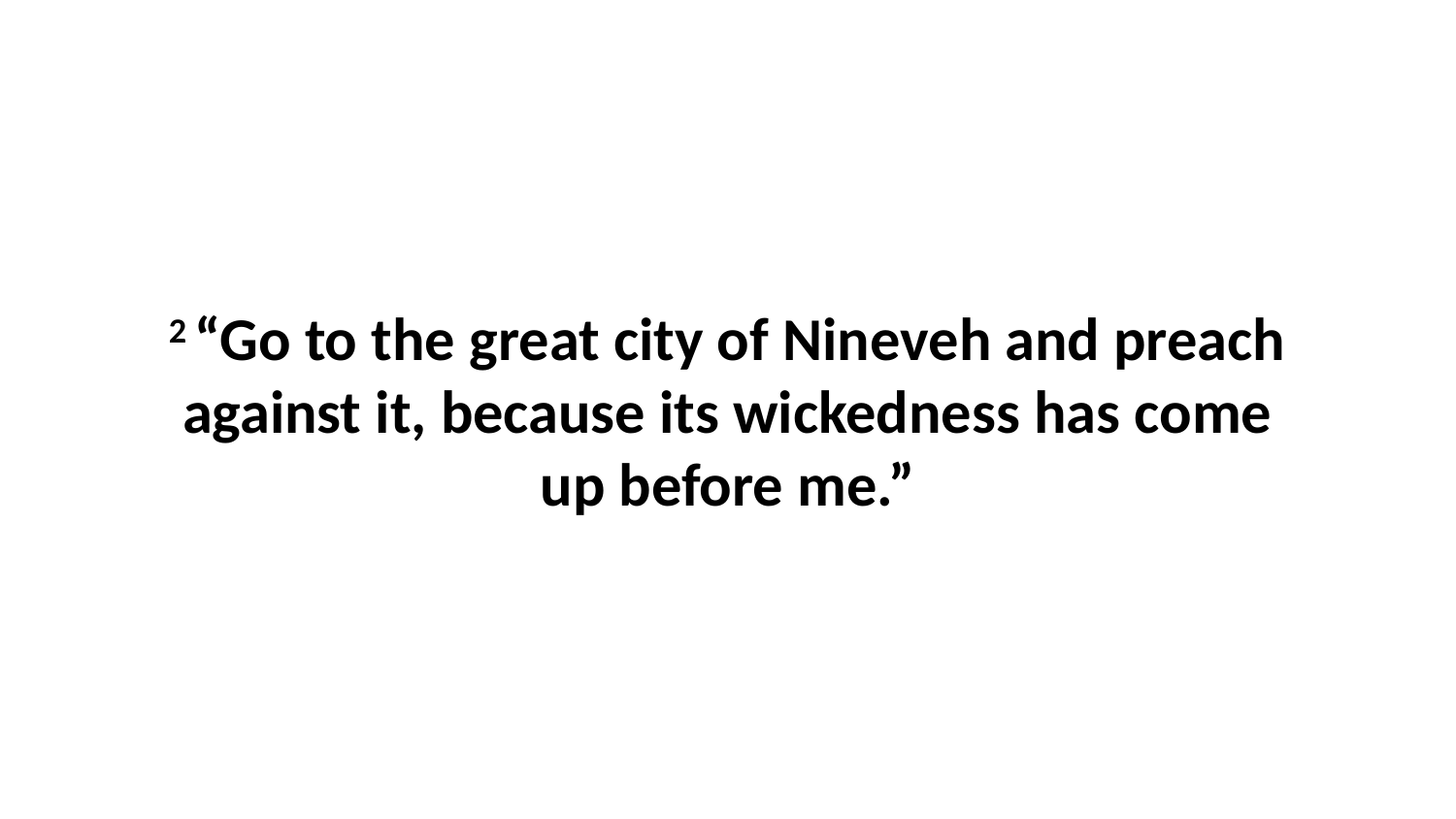

2 “Go to the great city of Nineveh and preach against it, because its wickedness has come up before me.”